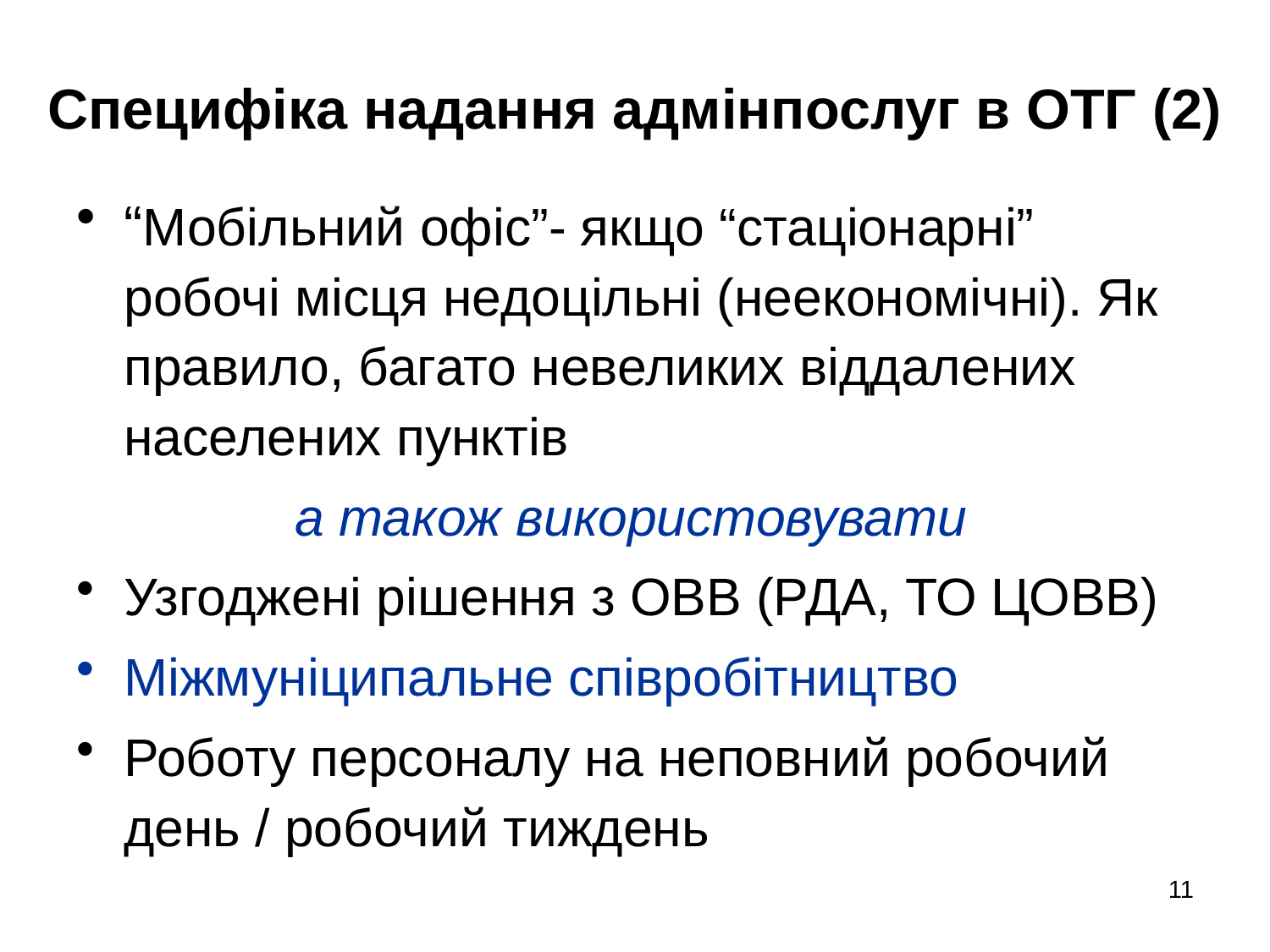

Специфіка надання адмінпослуг в ОТГ (2)
“Мобільний офіс”- якщо “стаціонарні” робочі місця недоцільні (неекономічні). Як правило, багато невеликих віддалених населених пунктів
               а також використовувати
Узгоджені рішення з ОВВ (РДА, ТО ЦОВВ)
Міжмуніципальне співробітництво
Роботу персоналу на неповний робочий день / робочий тиждень
11